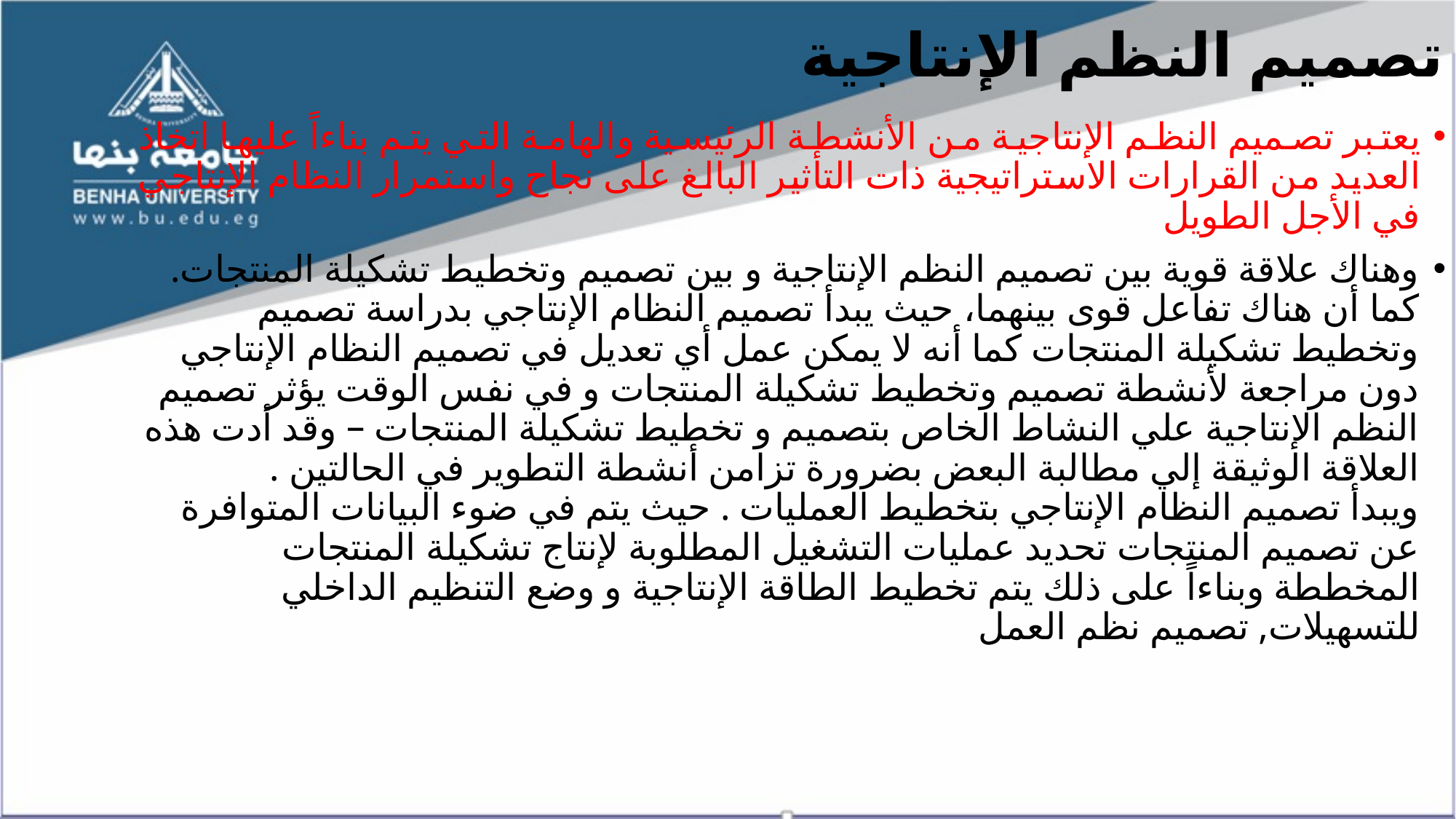

# تصميم النظم الإنتاجية
يعتبر تصميم النظم الإنتاجية من الأنشطة الرئيسية والهامة التي يتم بناءاً عليها اتخاذ العديد من القرارات الاستراتيجية ذات التأثير البالغ على نجاح واستمرار النظام الإنتاجي في الأجل الطويل
وهناك علاقة قوية بين تصميم النظم الإنتاجية و بين تصميم وتخطيط تشكيلة المنتجات. كما أن هناك تفاعل قوى بينهما، حيث يبدأ تصميم النظام الإنتاجي بدراسة تصميم وتخطيط تشكيلة المنتجات كما أنه لا يمكن عمل أي تعديل في تصميم النظام الإنتاجي دون مراجعة لأنشطة تصميم وتخطيط تشكيلة المنتجات و في نفس الوقت يؤثر تصميم النظم الإنتاجية علي النشاط الخاص بتصميم و تخطيط تشكيلة المنتجات – وقد أدت هذه العلاقة الوثيقة إلي مطالبة البعض بضرورة تزامن أنشطة التطوير في الحالتين .
ويبدأ تصميم النظام الإنتاجي بتخطيط العمليات . حيث يتم في ضوء البيانات المتوافرة عن تصميم المنتجات تحديد عمليات التشغيل المطلوبة لإنتاج تشكيلة المنتجات المخططة وبناءاً على ذلك يتم تخطيط الطاقة الإنتاجية و وضع التنظيم الداخلي للتسهيلات, تصميم نظم العمل